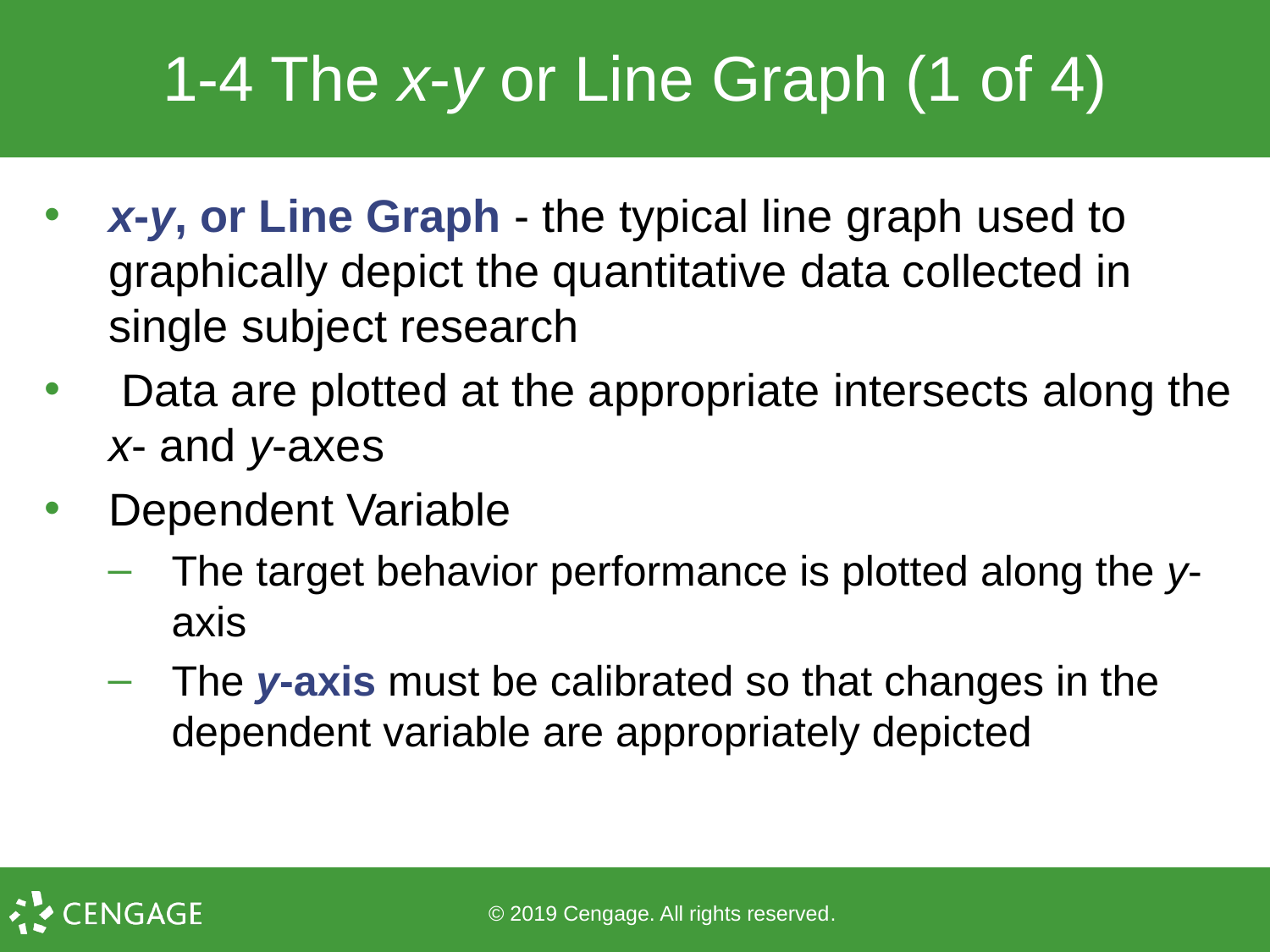

# 1-4 The x-y or Line Graph (1 of 4)
x-y, or Line Graph - the typical line graph used to graphically depict the quantitative data collected in single subject research
 Data are plotted at the appropriate intersects along the x- and y-axes
Dependent Variable
The target behavior performance is plotted along the y-axis
The y-axis must be calibrated so that changes in the dependent variable are appropriately depicted